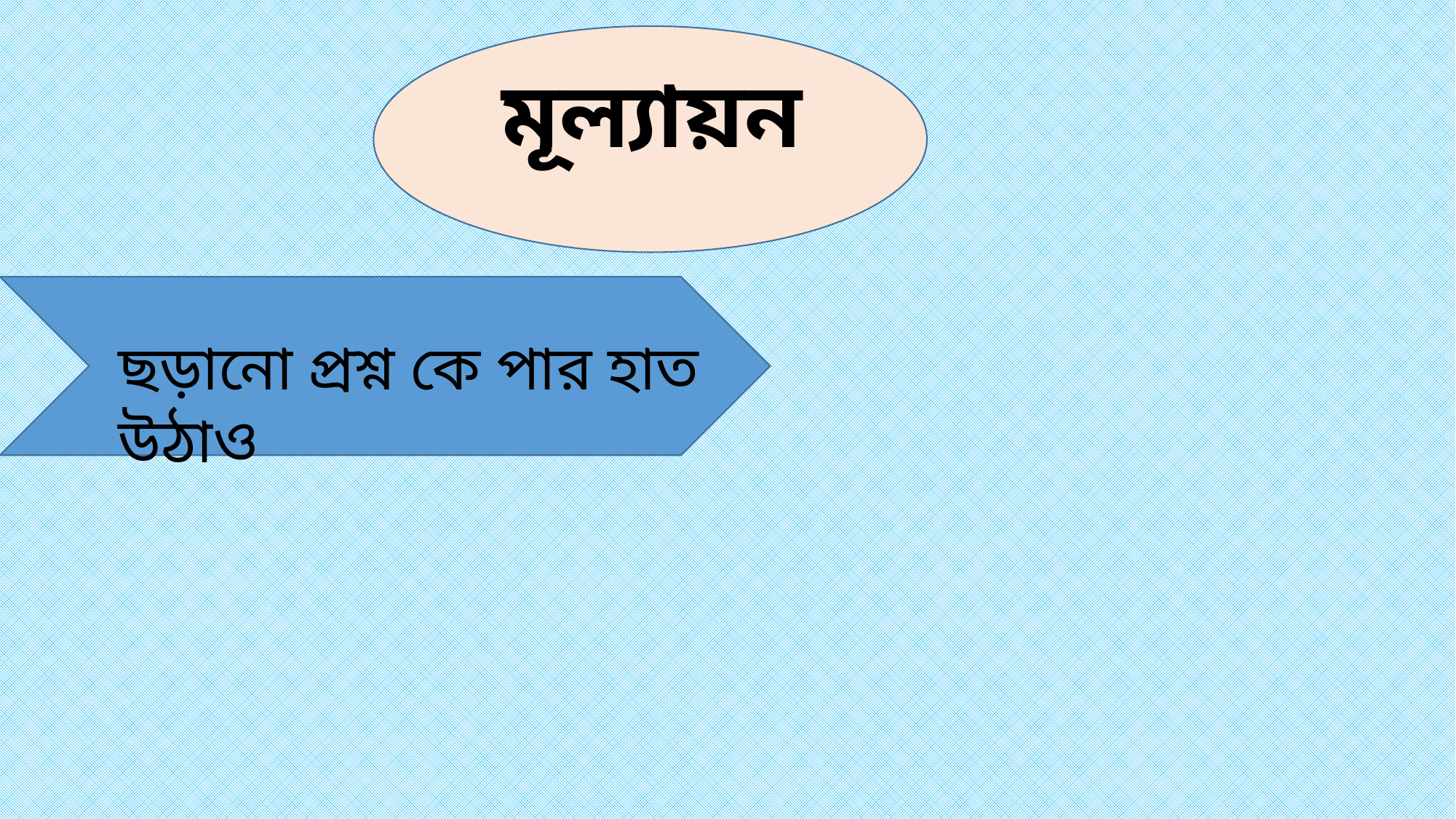

মূল্যায়ন

ছড়ানো প্রশ্ন কে পার হাত উঠাও